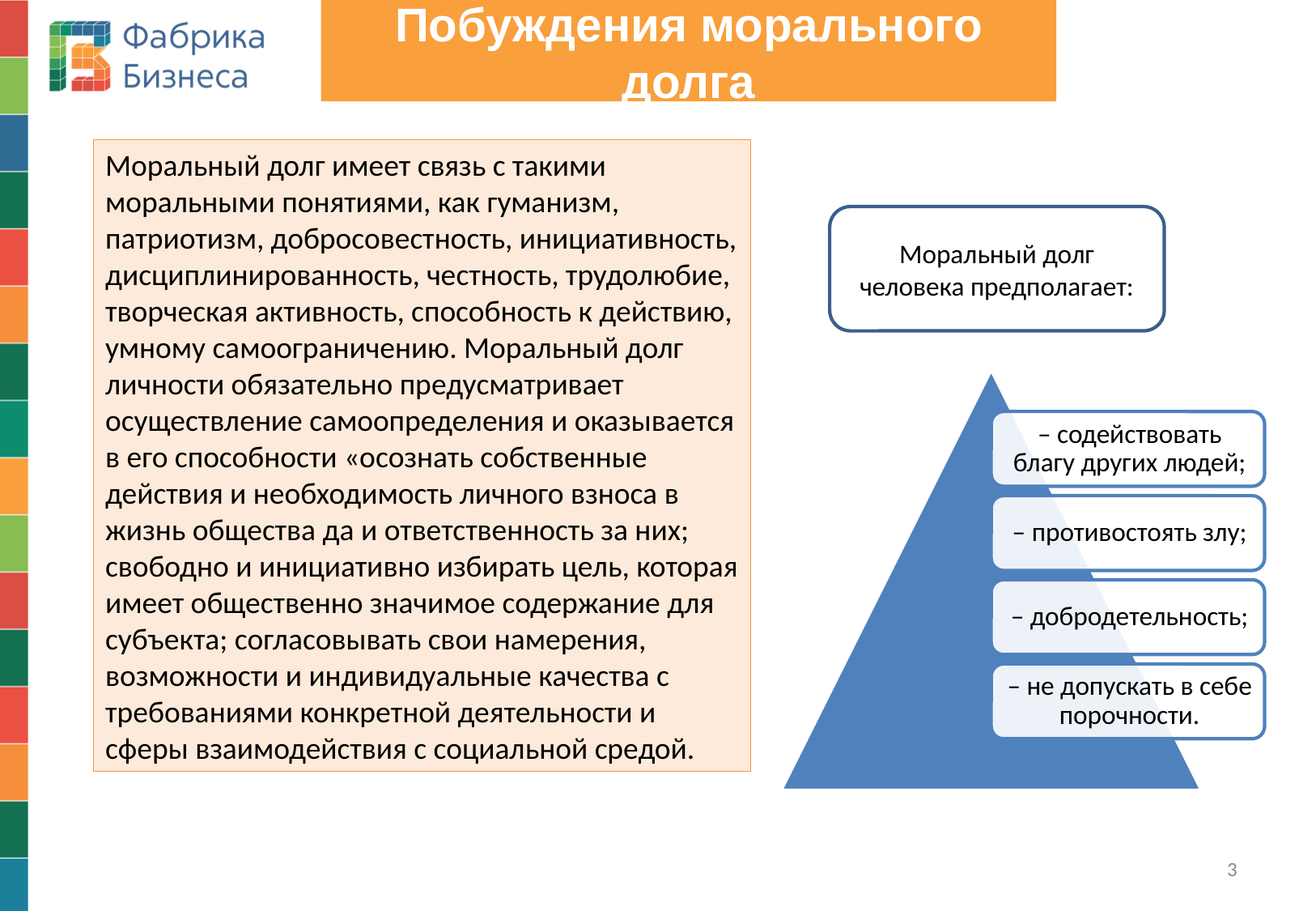

# Побуждения морального долга
Моральный долг имеет связь с такими моральными понятиями, как гуманизм, патриотизм, добросовестность, инициативность, дисциплинированность, честность, трудолюбие, творческая активность, способность к действию, умному самоограничению. Моральный долг личности обязательно предусматривает осуществление самоопределения и оказывается в его способности «осознать собственные действия и необходимость личного взноса в жизнь общества да и ответственность за них; свободно и инициативно избирать цель, которая имеет общественно значимое содержание для субъекта; согласовывать свои намерения, возможности и индивидуальные качества с требованиями конкретной деятельности и сферы взаимодействия с социальной средой.
Моральный долг человека предполагает:
– содействовать благу других людей;
– противостоять злу;
– добродетельность;
– не допускать в себе порочности.
3